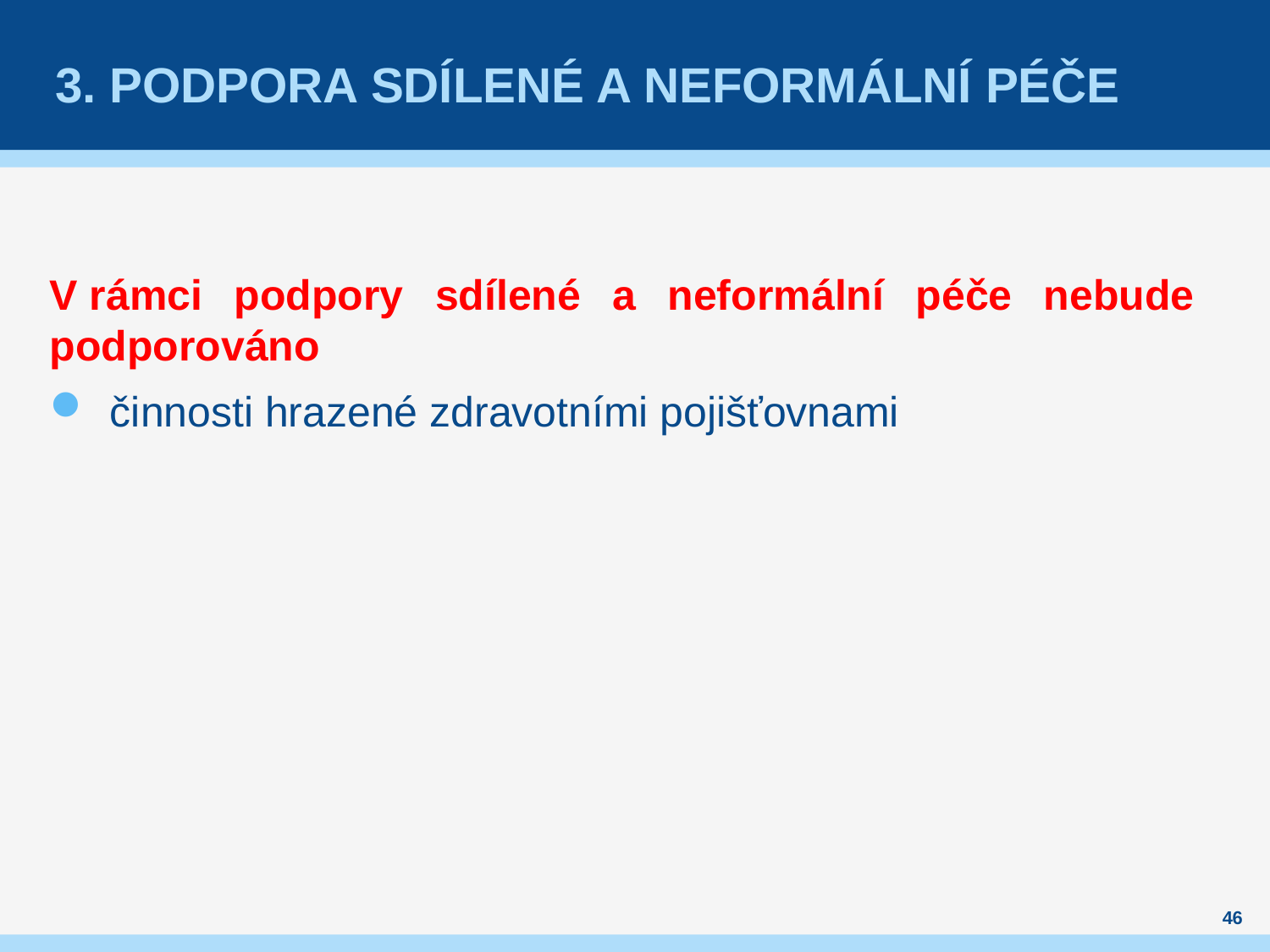

# 3. podpora sdílené a neformální péče

V rámci podpory sdílené a neformální péče nebude podporováno
činnosti hrazené zdravotními pojišťovnami
46